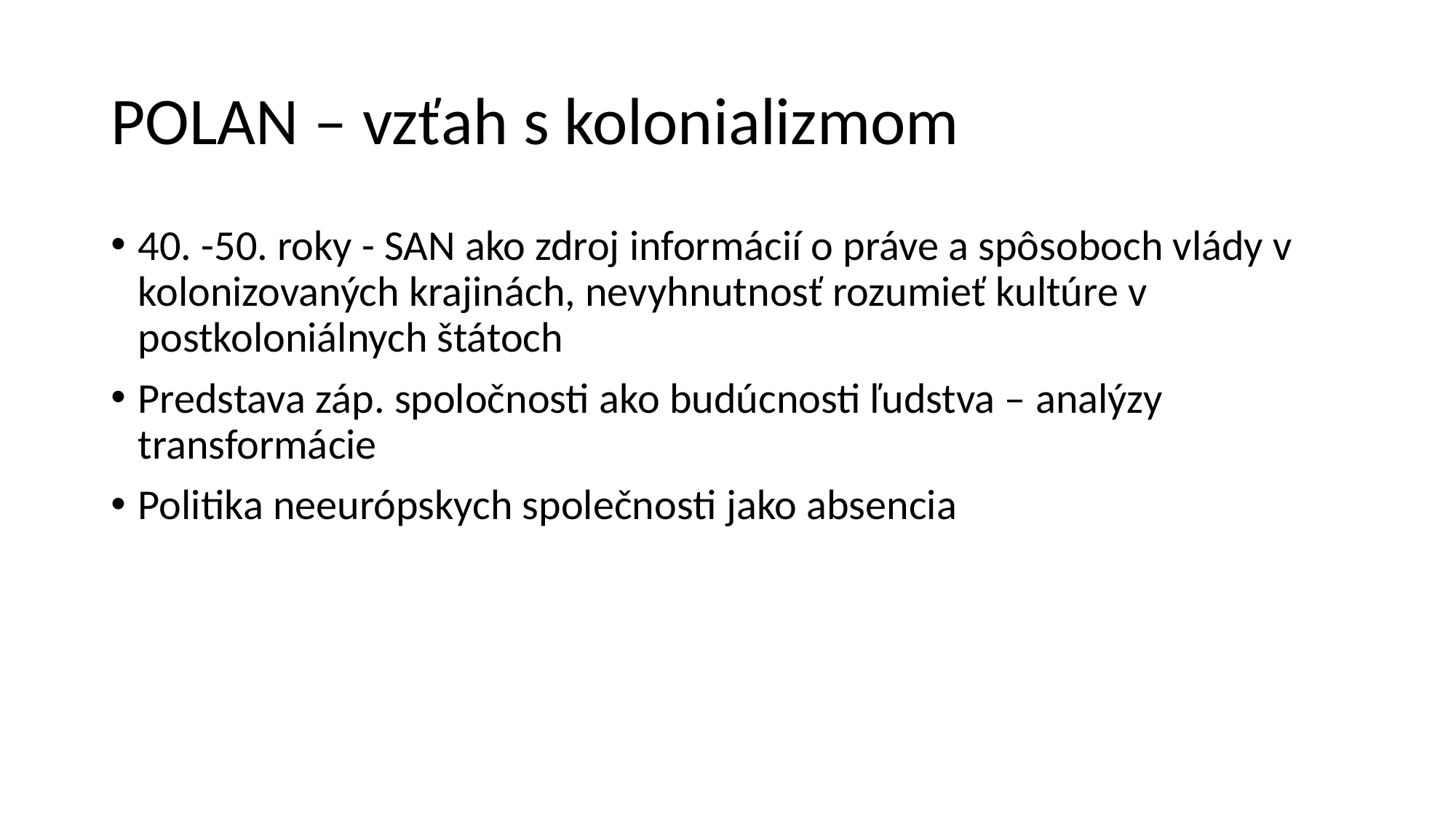

# POLAN – vzťah s kolonializmom
40. -50. roky - SAN ako zdroj informácií o práve a spôsoboch vlády v kolonizovaných krajinách, nevyhnutnosť rozumieť kultúre v postkoloniálnych štátoch
Predstava záp. spoločnosti ako budúcnosti ľudstva – analýzy transformácie
Politika neeurópskych společnosti jako absencia